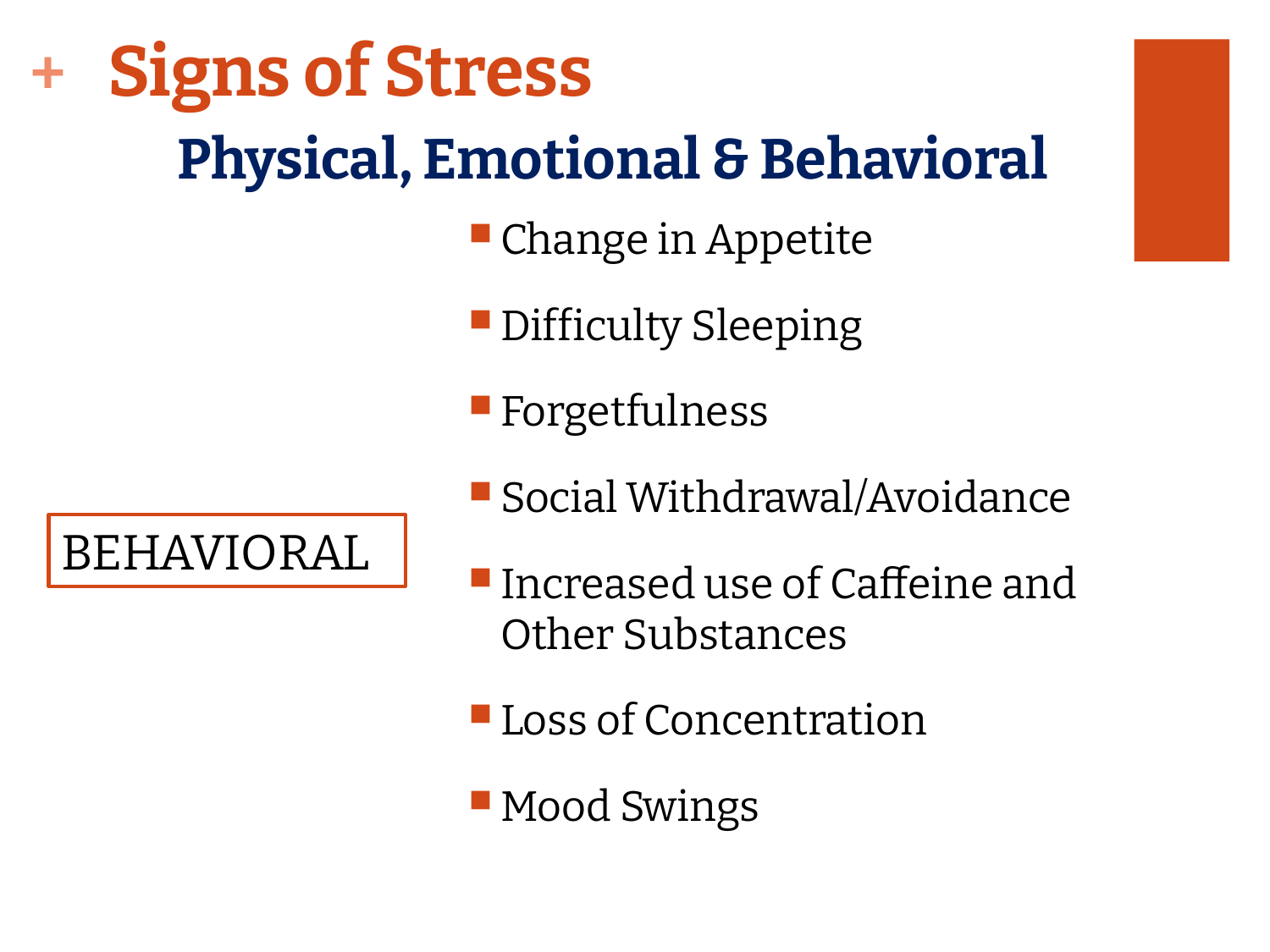

# Signs of Stress
Physical, Emotional & Behavioral
Change in Appetite
Difficulty Sleeping
Forgetfulness
Social Withdrawal/Avoidance
Increased use of Caffeine and Other Substances
Loss of Concentration
Mood Swings
BEHAVIORAL